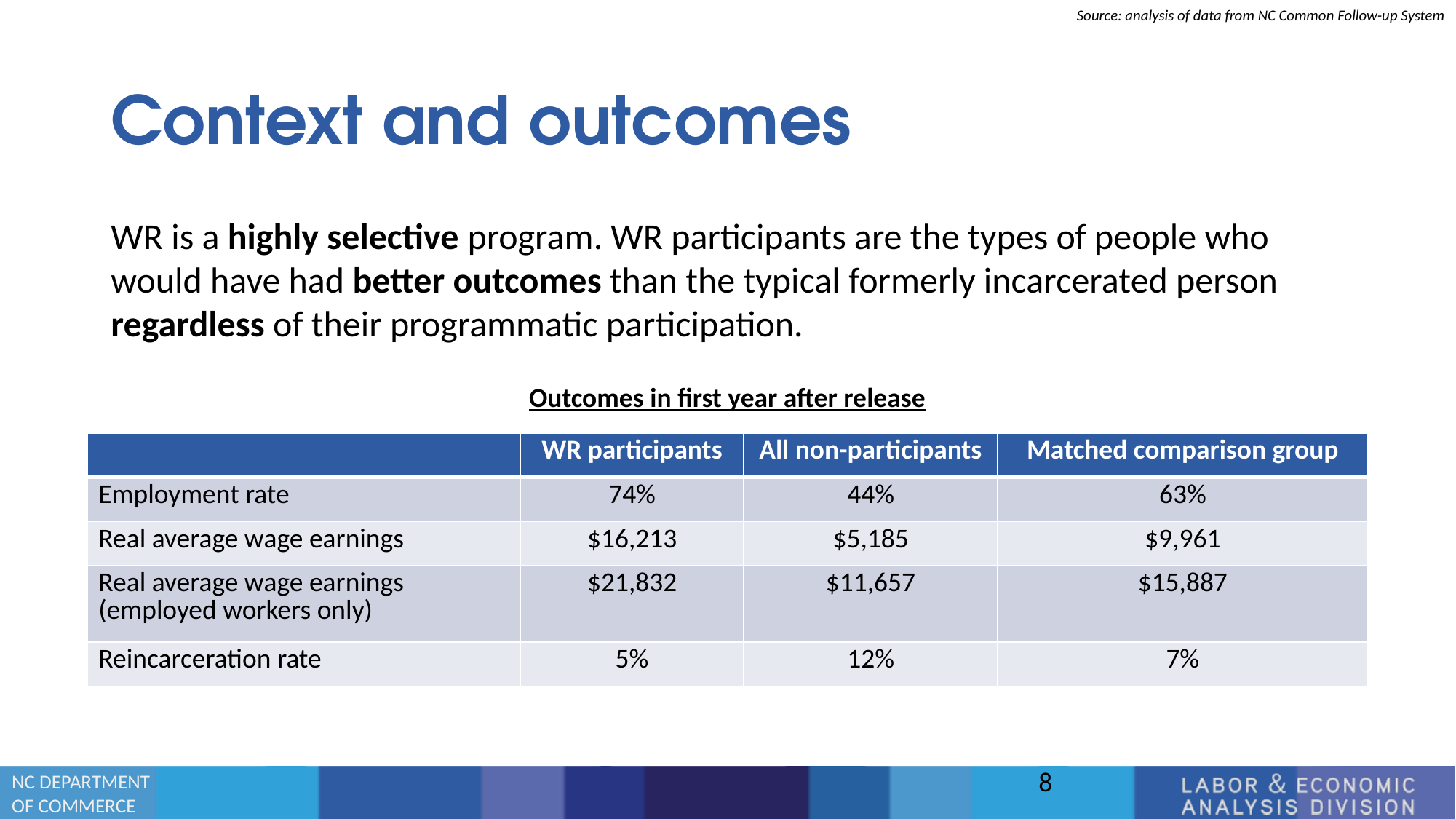

Source: analysis of data from NC Common Follow-up System
# Context and outcomes
WR is a highly selective program. WR participants are the types of people who would have had better outcomes than the typical formerly incarcerated person regardless of their programmatic participation.

Outcomes in first year after release
|  | WR participants | All non-participants | Matched comparison group |
| --- | --- | --- | --- |
| Employment rate | 74% | 44% | 63% |
| Real average wage earnings | $16,213 | $5,185 | $9,961 |
| Real average wage earnings (employed workers only) | $21,832 | $11,657 | $15,887 |
| Reincarceration rate | 5% | 12% | 7% |
8
NC DEPARTMENT
OF COMMERCE